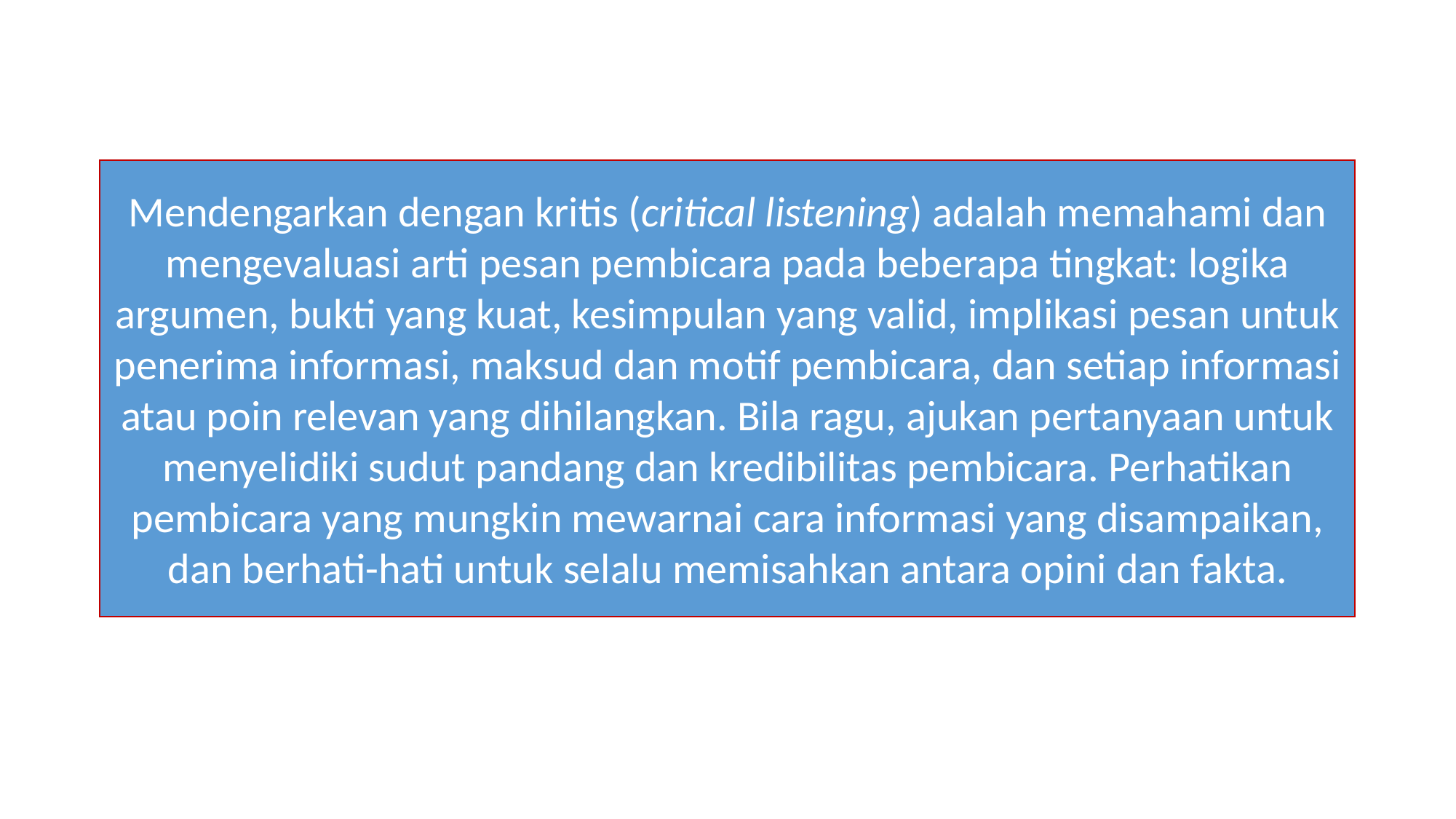

#
Mendengarkan dengan kritis (critical listening) adalah memahami dan mengevaluasi arti pesan pembicara pada beberapa tingkat: logika argumen, bukti yang kuat, kesimpulan yang valid, implikasi pesan untuk penerima informasi, maksud dan motif pembicara, dan setiap informasi atau poin relevan yang dihilangkan. Bila ragu, ajukan pertanyaan untuk menyelidiki sudut pandang dan kredibilitas pembicara. Perhatikan pembicara yang mungkin mewarnai cara informasi yang disampaikan, dan berhati-hati untuk selalu memisahkan antara opini dan fakta.